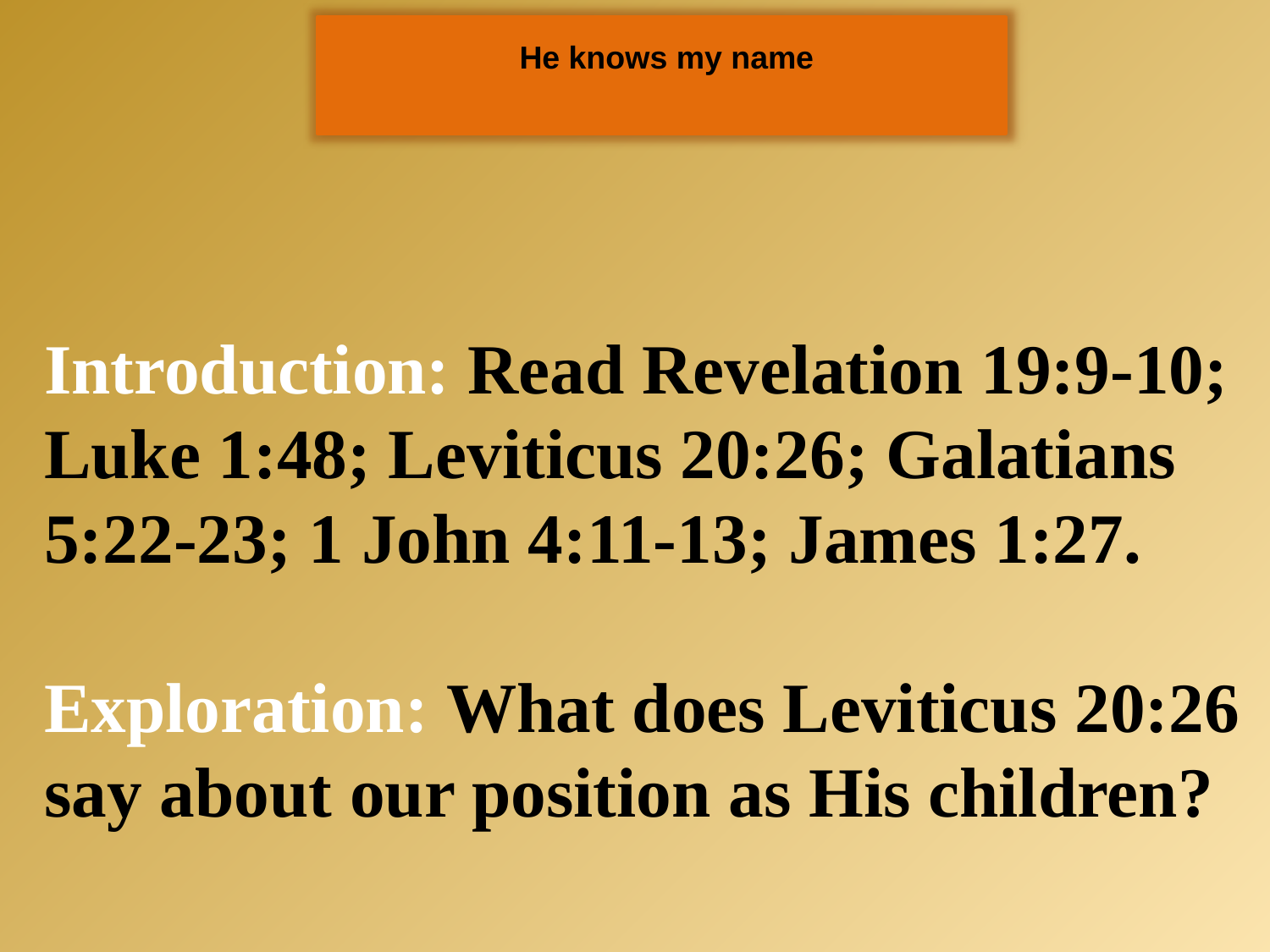

He knows my name
Introduction: Read Revelation 19:9-10; Luke 1:48; Leviticus 20:26; Galatians 5:22-23; 1 John 4:11-13; James 1:27.

Exploration: What does Leviticus 20:26 say about our position as His children?